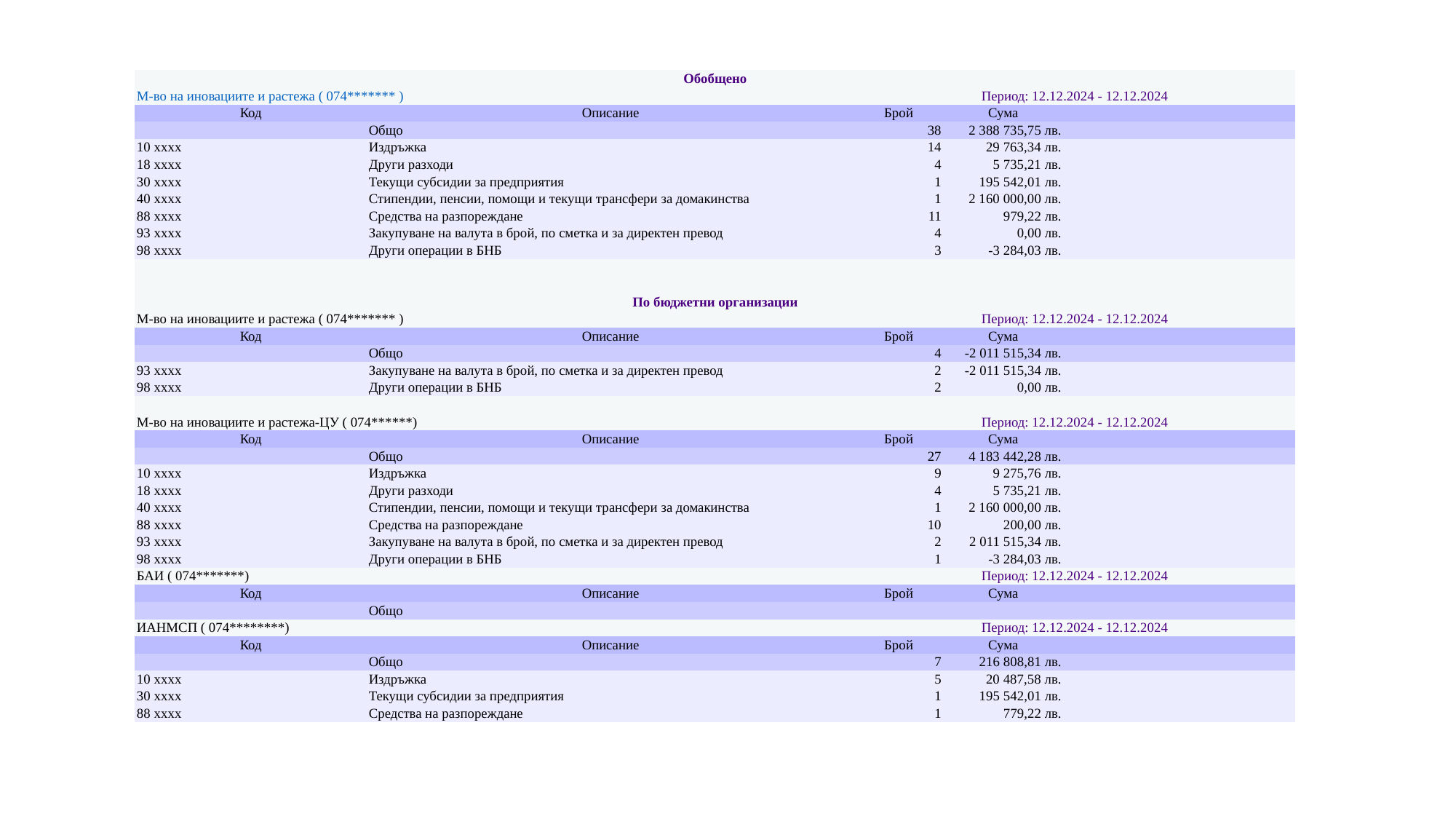

| Обобщено |  |  |  |  |
| --- | --- | --- | --- | --- |
| М-во на иновациите и растежа ( 074\*\*\*\*\*\*\* ) |  | Период: 12.12.2024 - 12.12.2024 |  |  |
| Код | Описание | Брой | Сума |  |
|  | Общо | 38 | 2 388 735,75 лв. |  |
| 10 xxxx | Издръжка | 14 | 29 763,34 лв. |  |
| 18 xxxx | Други разходи | 4 | 5 735,21 лв. |  |
| 30 xxxx | Текущи субсидии за предприятия | 1 | 195 542,01 лв. |  |
| 40 xxxx | Стипендии, пенсии, помощи и текущи трансфери за домакинства | 1 | 2 160 000,00 лв. |  |
| 88 xxxx | Средства на разпореждане | 11 | 979,22 лв. |  |
| 93 xxxx | Закупуване на валута в брой, по сметка и за директен превод | 4 | 0,00 лв. |  |
| 98 xxxx | Други операции в БНБ | 3 | -3 284,03 лв. |  |
|  |  |  |  |  |
|  |  |  |  |  |
| По бюджетни организации |  |  |  |  |
| М-во на иновациите и растежа ( 074\*\*\*\*\*\*\* ) |  | Период: 12.12.2024 - 12.12.2024 |  |  |
| Код | Описание | Брой | Сума |  |
|  | Общо | 4 | -2 011 515,34 лв. |  |
| 93 xxxx | Закупуване на валута в брой, по сметка и за директен превод | 2 | -2 011 515,34 лв. |  |
| 98 xxxx | Други операции в БНБ | 2 | 0,00 лв. |  |
|  |  |  |  |  |
| М-во на иновациите и растежа-ЦУ ( 074\*\*\*\*\*\*) |  | Период: 12.12.2024 - 12.12.2024 |  |  |
| Код | Описание | Брой | Сума |  |
|  | Общо | 27 | 4 183 442,28 лв. |  |
| 10 xxxx | Издръжка | 9 | 9 275,76 лв. |  |
| 18 xxxx | Други разходи | 4 | 5 735,21 лв. |  |
| 40 xxxx | Стипендии, пенсии, помощи и текущи трансфери за домакинства | 1 | 2 160 000,00 лв. |  |
| 88 xxxx | Средства на разпореждане | 10 | 200,00 лв. |  |
| 93 xxxx | Закупуване на валута в брой, по сметка и за директен превод | 2 | 2 011 515,34 лв. |  |
| 98 xxxx | Други операции в БНБ | 1 | -3 284,03 лв. |  |
| БАИ ( 074\*\*\*\*\*\*\*) |  | Период: 12.12.2024 - 12.12.2024 |  |  |
| Код | Описание | Брой | Сума |  |
|  | Общо |  |  |  |
| ИАНМСП ( 074\*\*\*\*\*\*\*\*) |  | Период: 12.12.2024 - 12.12.2024 |  |  |
| Код | Описание | Брой | Сума |  |
|  | Общо | 7 | 216 808,81 лв. |  |
| 10 xxxx | Издръжка | 5 | 20 487,58 лв. |  |
| 30 xxxx | Текущи субсидии за предприятия | 1 | 195 542,01 лв. |  |
| 88 xxxx | Средства на разпореждане | 1 | 779,22 лв. |  |
#